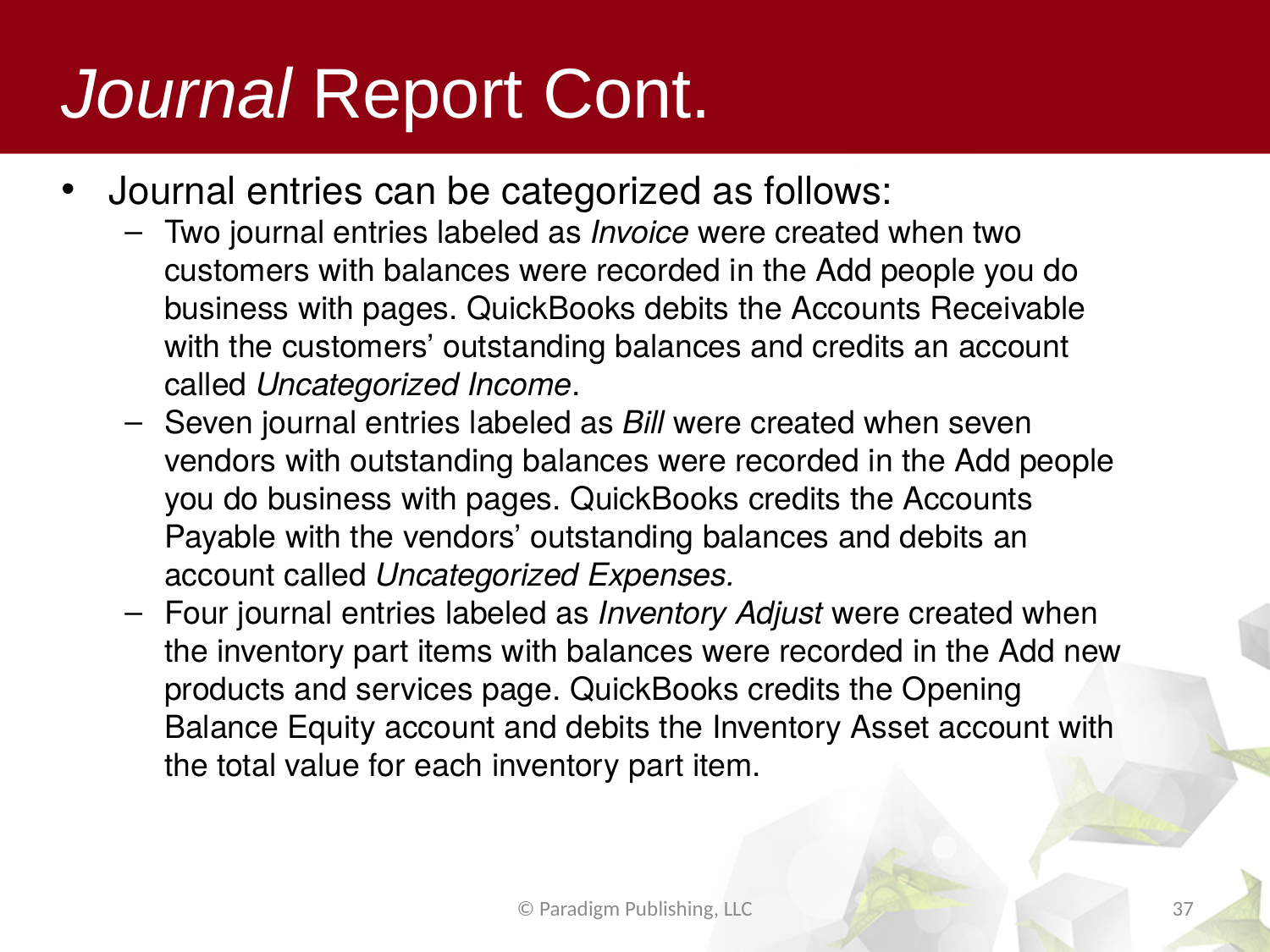

# Journal Report Cont.
Journal entries can be categorized as follows:
Two journal entries labeled as Invoice were created when two customers with balances were recorded in the Add people you do business with pages. QuickBooks debits the Accounts Receivable with the customers’ outstanding balances and credits an account called Uncategorized Income.
Seven journal entries labeled as Bill were created when seven vendors with outstanding balances were recorded in the Add people you do business with pages. QuickBooks credits the Accounts Payable with the vendors’ outstanding balances and debits an account called Uncategorized Expenses.
Four journal entries labeled as Inventory Adjust were created when the inventory part items with balances were recorded in the Add new products and services page. QuickBooks credits the Opening Balance Equity account and debits the Inventory Asset account with the total value for each inventory part item.
© Paradigm Publishing, LLC
37